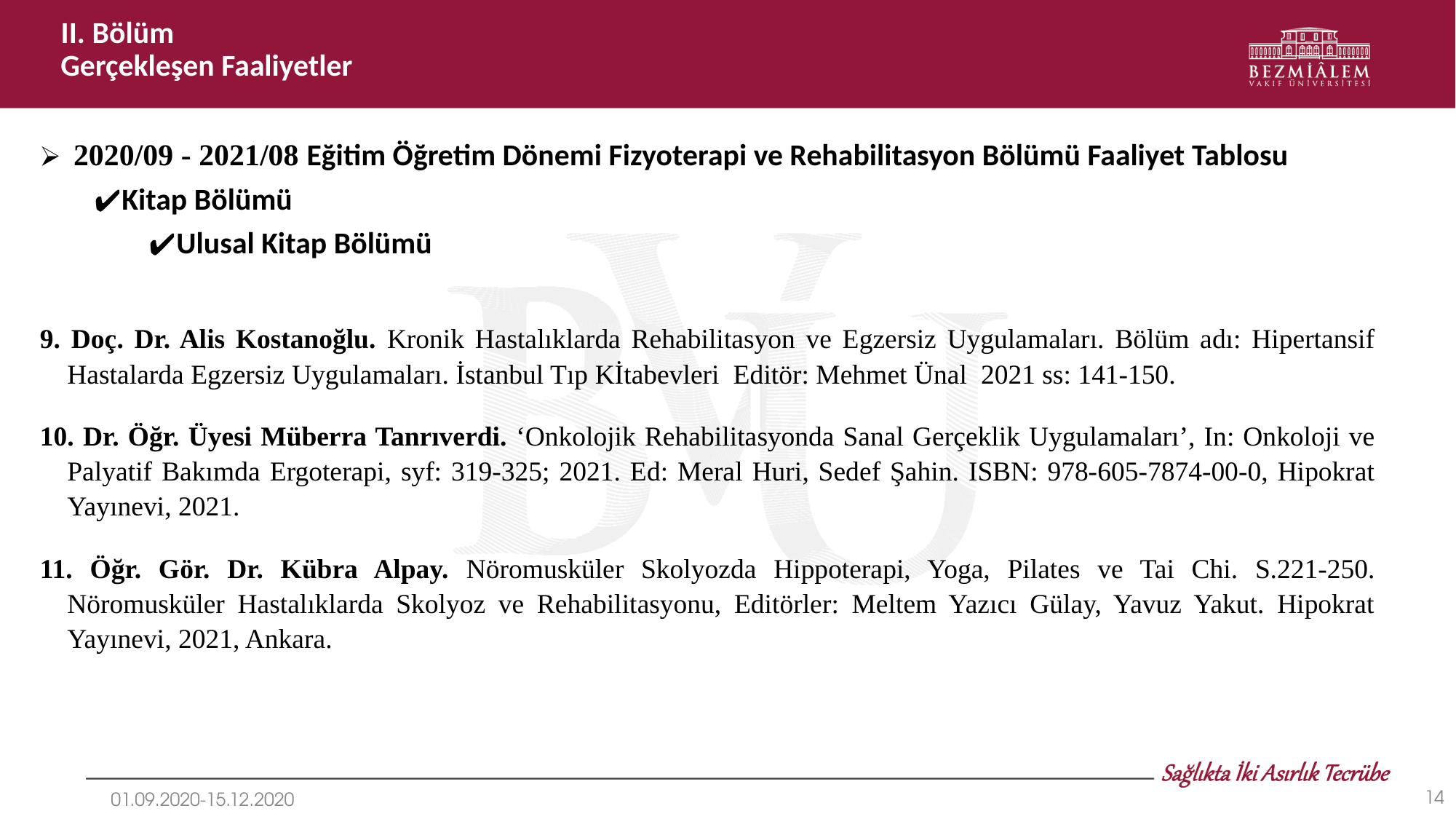

II. Bölüm
   Gerçekleşen Faaliyetler
 2020/09 - 2021/08 Eğitim Öğretim Dönemi Fizyoterapi ve Rehabilitasyon Bölümü Faaliyet Tablosu
Kitap Bölümü
Ulusal Kitap Bölümü

9. Doç. Dr. Alis Kostanoğlu. Kronik Hastalıklarda Rehabilitasyon ve Egzersiz Uygulamaları. Bölüm adı: Hipertansif Hastalarda Egzersiz Uygulamaları. İstanbul Tıp Kİtabevleri  Editör: Mehmet Ünal  2021 ss: 141-150.
10. Dr. Öğr. Üyesi Müberra Tanrıverdi. ‘Onkolojik Rehabilitasyonda Sanal Gerçeklik Uygulamaları’, In: Onkoloji ve Palyatif Bakımda Ergoterapi, syf: 319-325; 2021. Ed: Meral Huri, Sedef Şahin. ISBN: 978-605-7874-00-0, Hipokrat Yayınevi, 2021.
11. Öğr. Gör. Dr. Kübra Alpay. Nöromusküler Skolyozda Hippoterapi, Yoga, Pilates ve Tai Chi. S.221-250. Nöromusküler Hastalıklarda Skolyoz ve Rehabilitasyonu, Editörler: Meltem Yazıcı Gülay, Yavuz Yakut. Hipokrat Yayınevi, 2021, Ankara.​

14
01.09.2020-15.12.2020